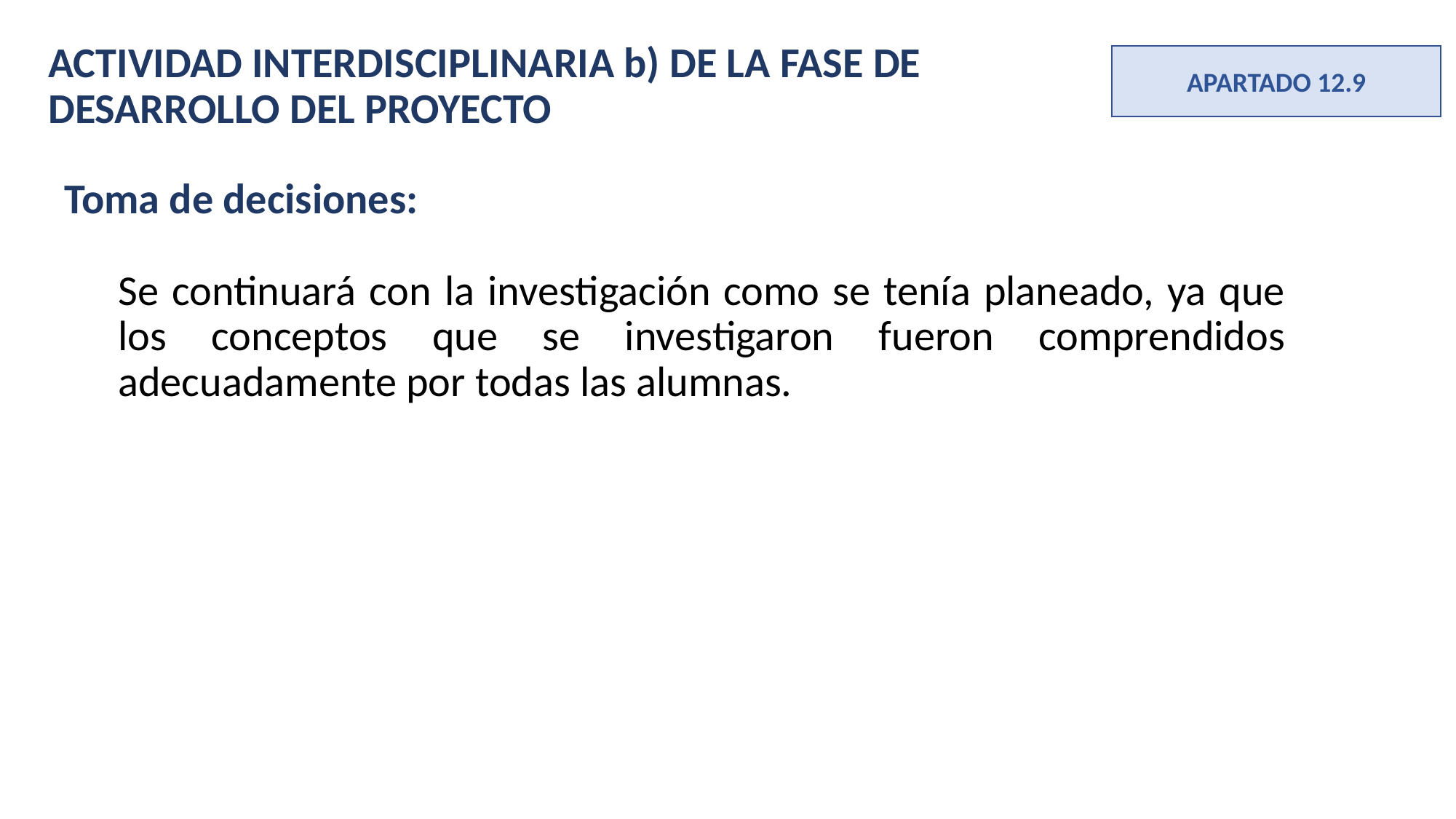

ACTIVIDAD INTERDISCIPLINARIA b) DE LA FASE DE DESARROLLO DEL PROYECTO
APARTADO 12.9
Toma de decisiones:

Se continuará con la investigación como se tenía planeado, ya que los conceptos que se investigaron fueron comprendidos adecuadamente por todas las alumnas.